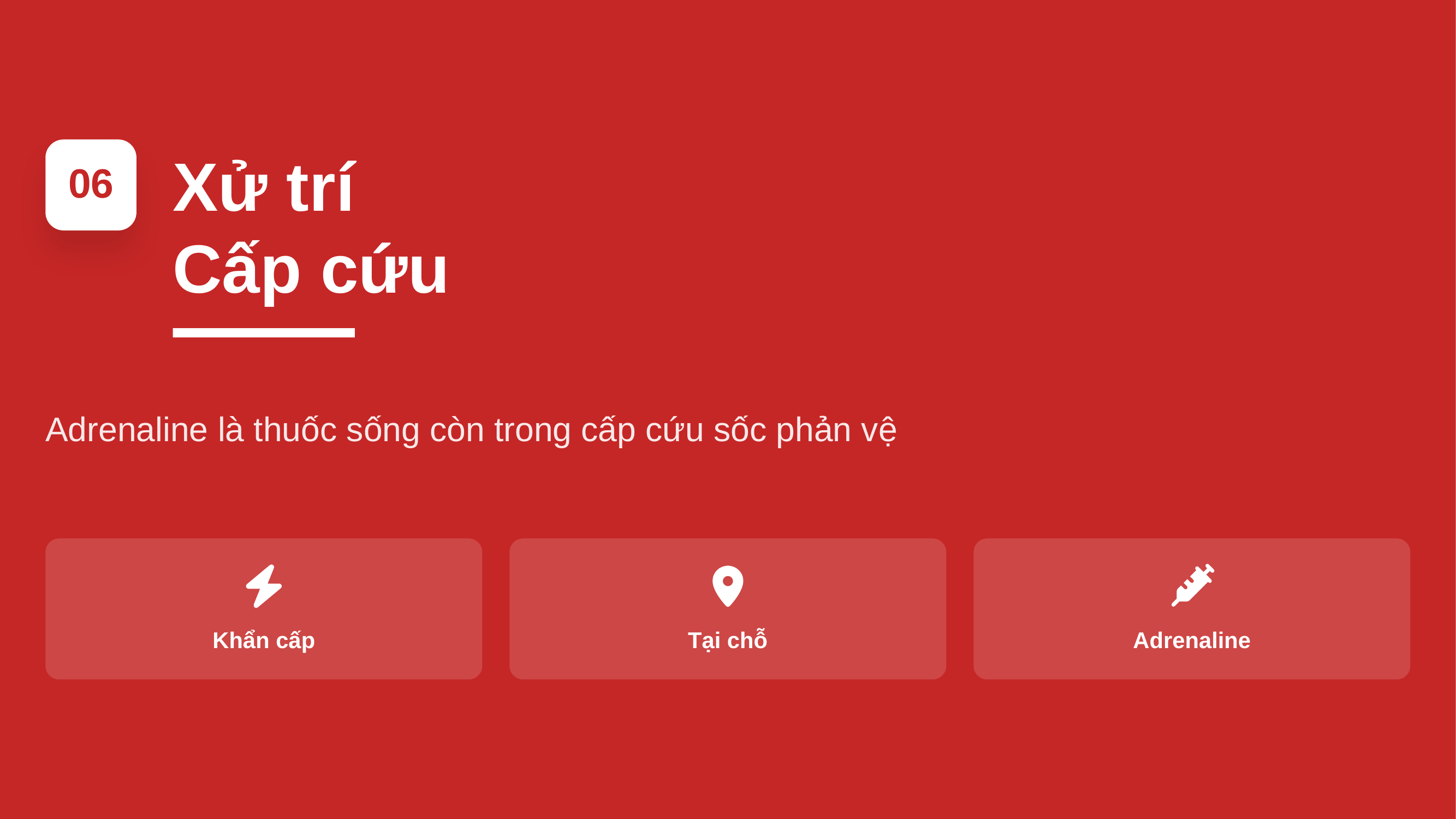

06

Xử trí
Cấp cứu

Adrenaline là thuốc sống còn trong cấp cứu sốc phản vệ

Khẩn cấp
Tại chỗ
Adrenaline